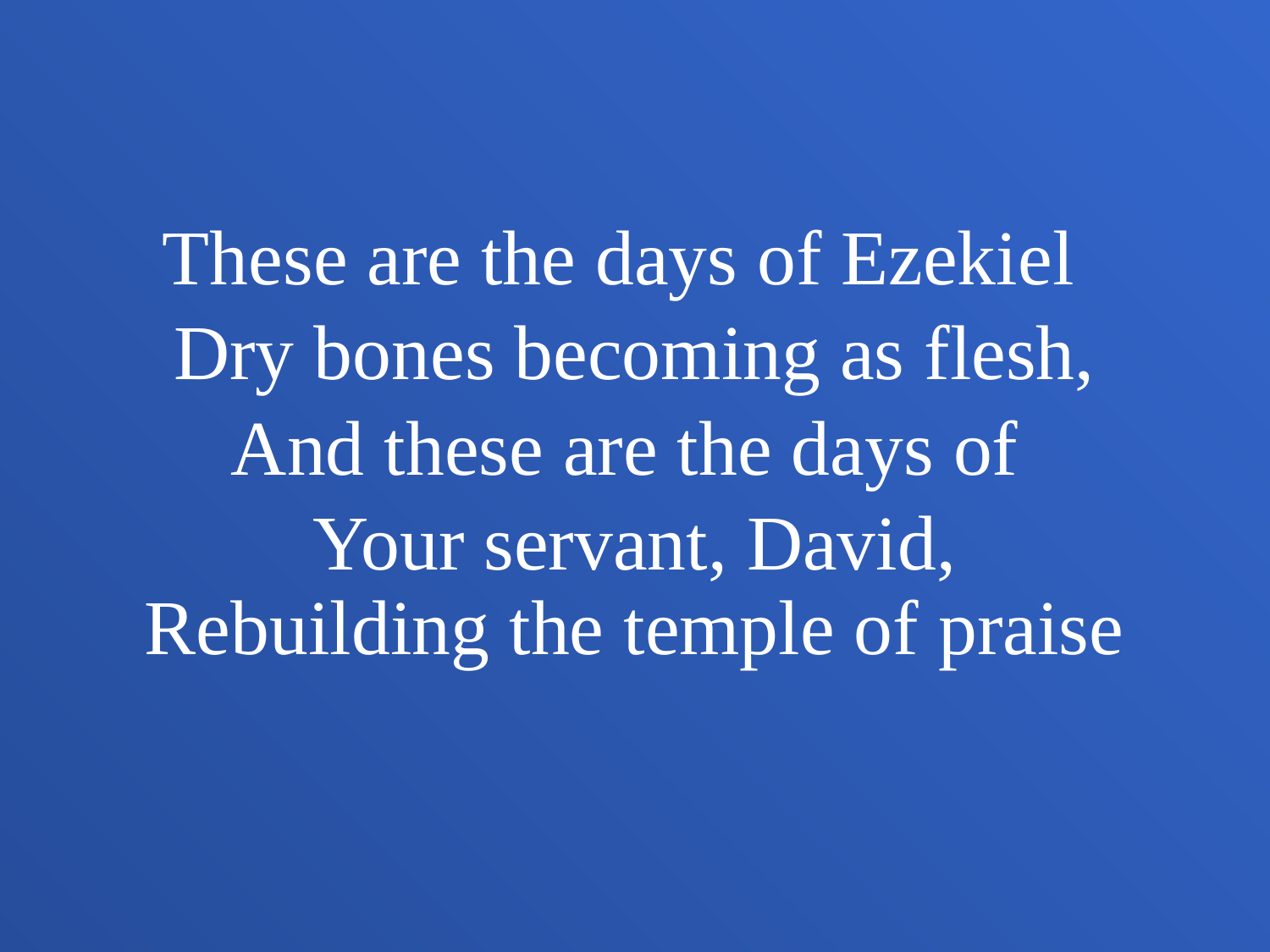

These are the days of Ezekiel
Dry bones becoming as flesh,
And these are the days of
Your servant, David,
Rebuilding the temple of praise